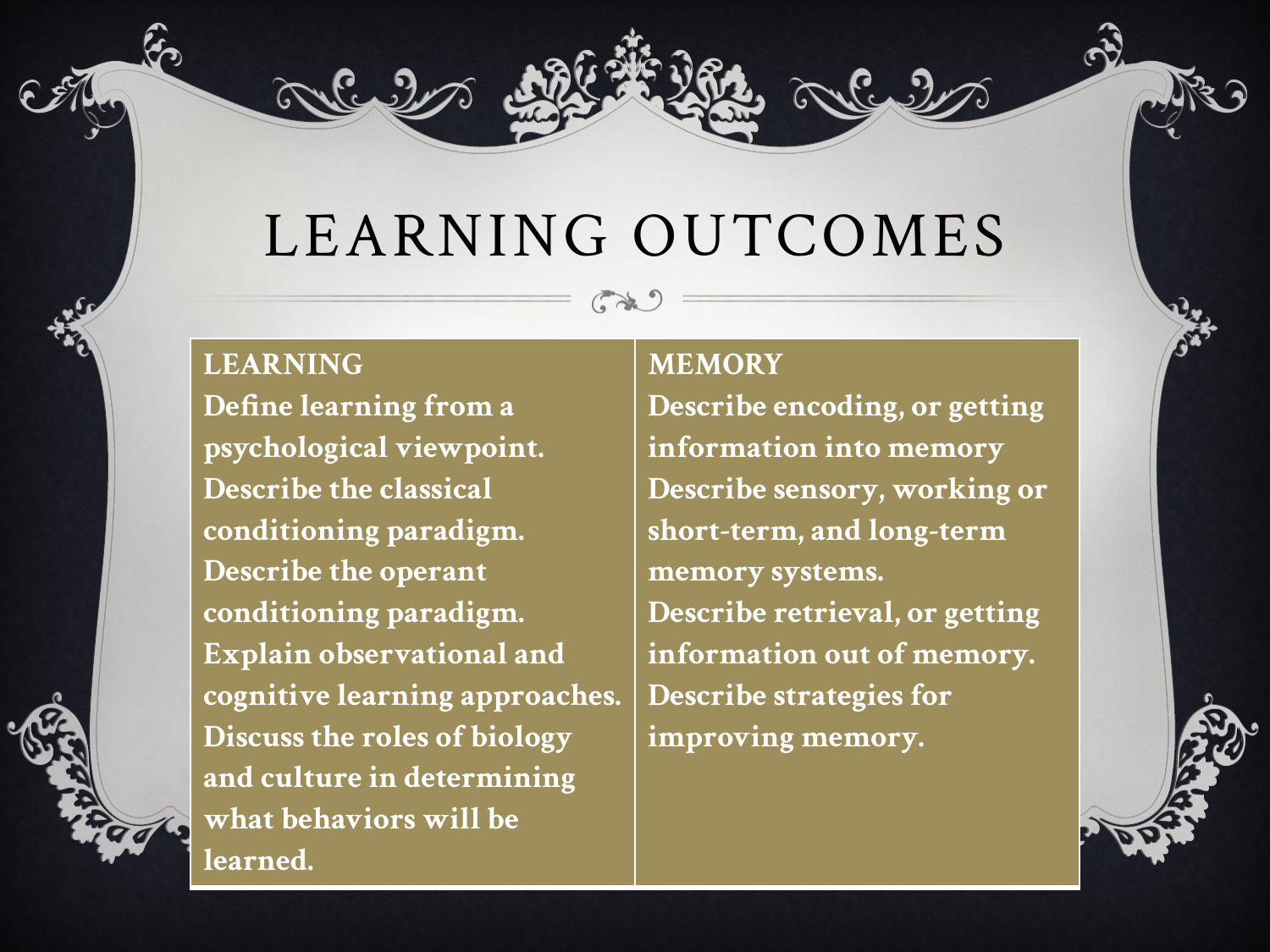

# Learning Outcomes
| LEARNING Define learning from a psychological viewpoint. Describe the classical conditioning paradigm. Describe the operant conditioning paradigm. Explain observational and cognitive learning approaches. Discuss the roles of biology and culture in determining what behaviors will be learned. | MEMORY Describe encoding, or getting information into memory Describe sensory, working or short-term, and long-term memory systems. Describe retrieval, or getting information out of memory. Describe strategies for improving memory. |
| --- | --- |